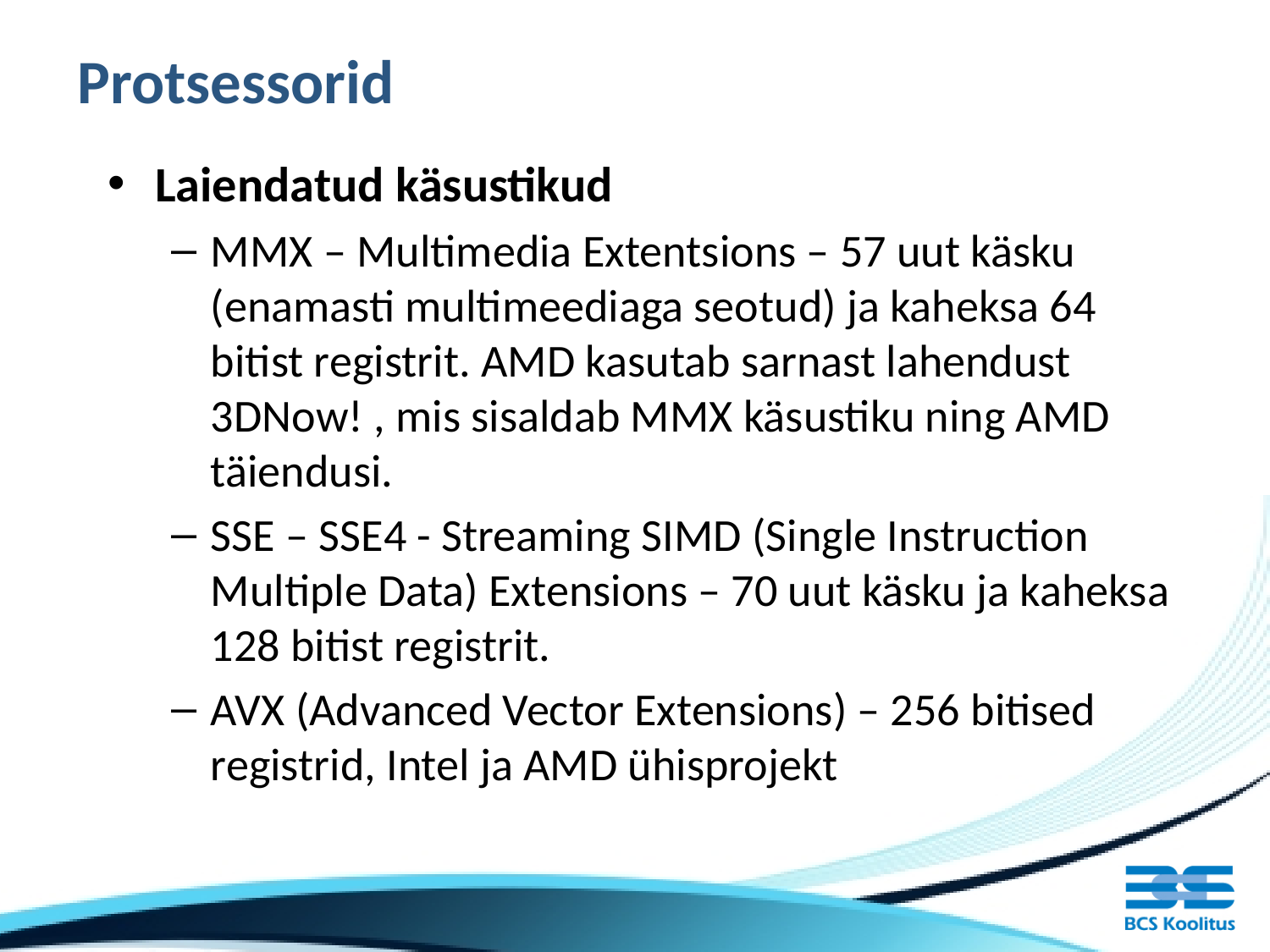

# Protsessorid
Laiendatud käsustikud
MMX – Multimedia Extentsions – 57 uut käsku (enamasti multimeediaga seotud) ja kaheksa 64 bitist registrit. AMD kasutab sarnast lahendust 3DNow! , mis sisaldab MMX käsustiku ning AMD täiendusi.
SSE – SSE4 - Streaming SIMD (Single Instruction Multiple Data) Extensions – 70 uut käsku ja kaheksa 128 bitist registrit.
AVX (Advanced Vector Extensions) – 256 bitised registrid, Intel ja AMD ühisprojekt